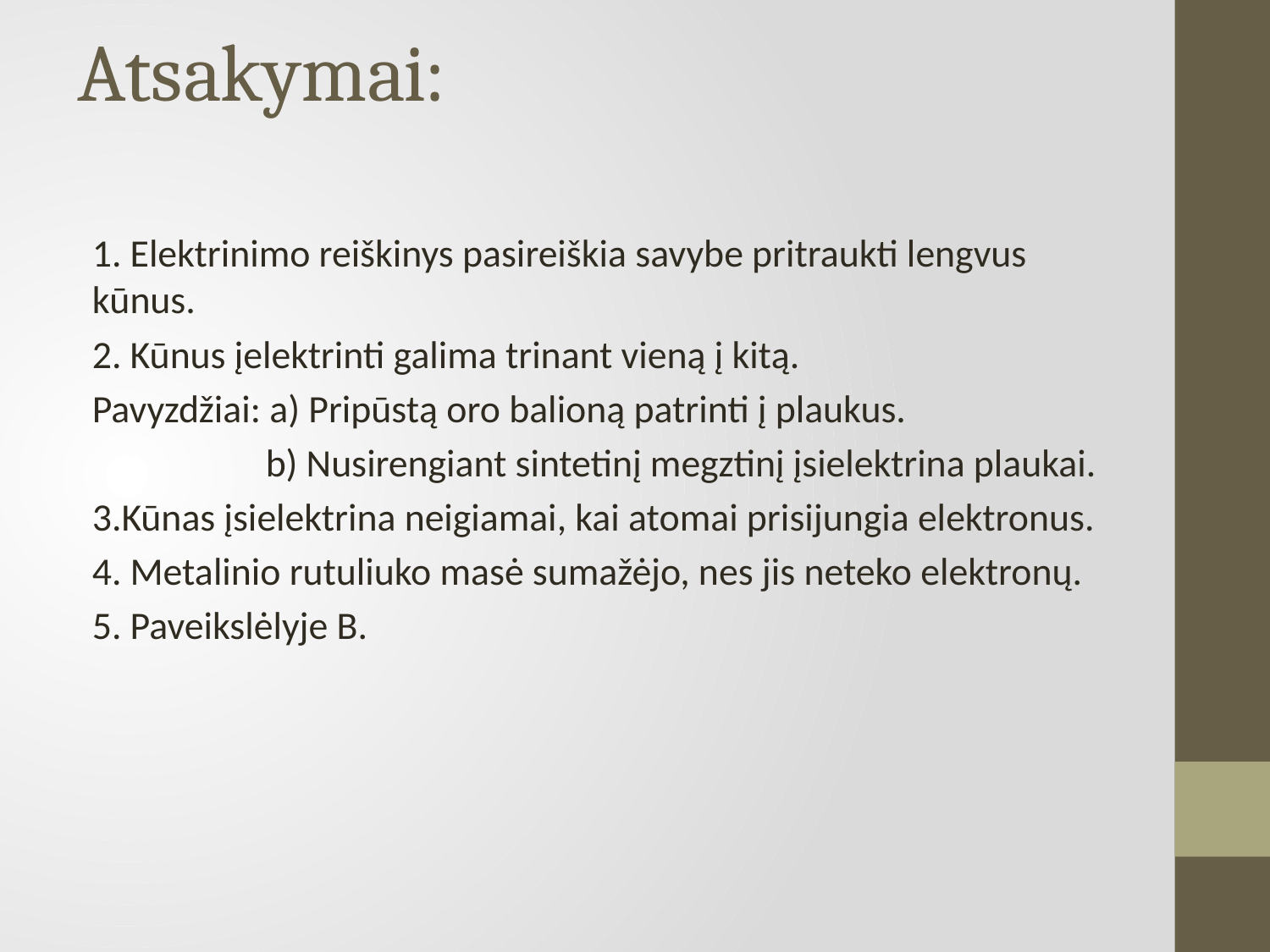

# Atsakymai:
1. Elektrinimo reiškinys pasireiškia savybe pritraukti lengvus kūnus.
2. Kūnus įelektrinti galima trinant vieną į kitą.
Pavyzdžiai: a) Pripūstą oro balioną patrinti į plaukus.
                    b) Nusirengiant sintetinį megztinį įsielektrina plaukai.
3.Kūnas įsielektrina neigiamai, kai atomai prisijungia elektronus.
4. Metalinio rutuliuko masė sumažėjo, nes jis neteko elektronų.
5. Paveikslėlyje B.